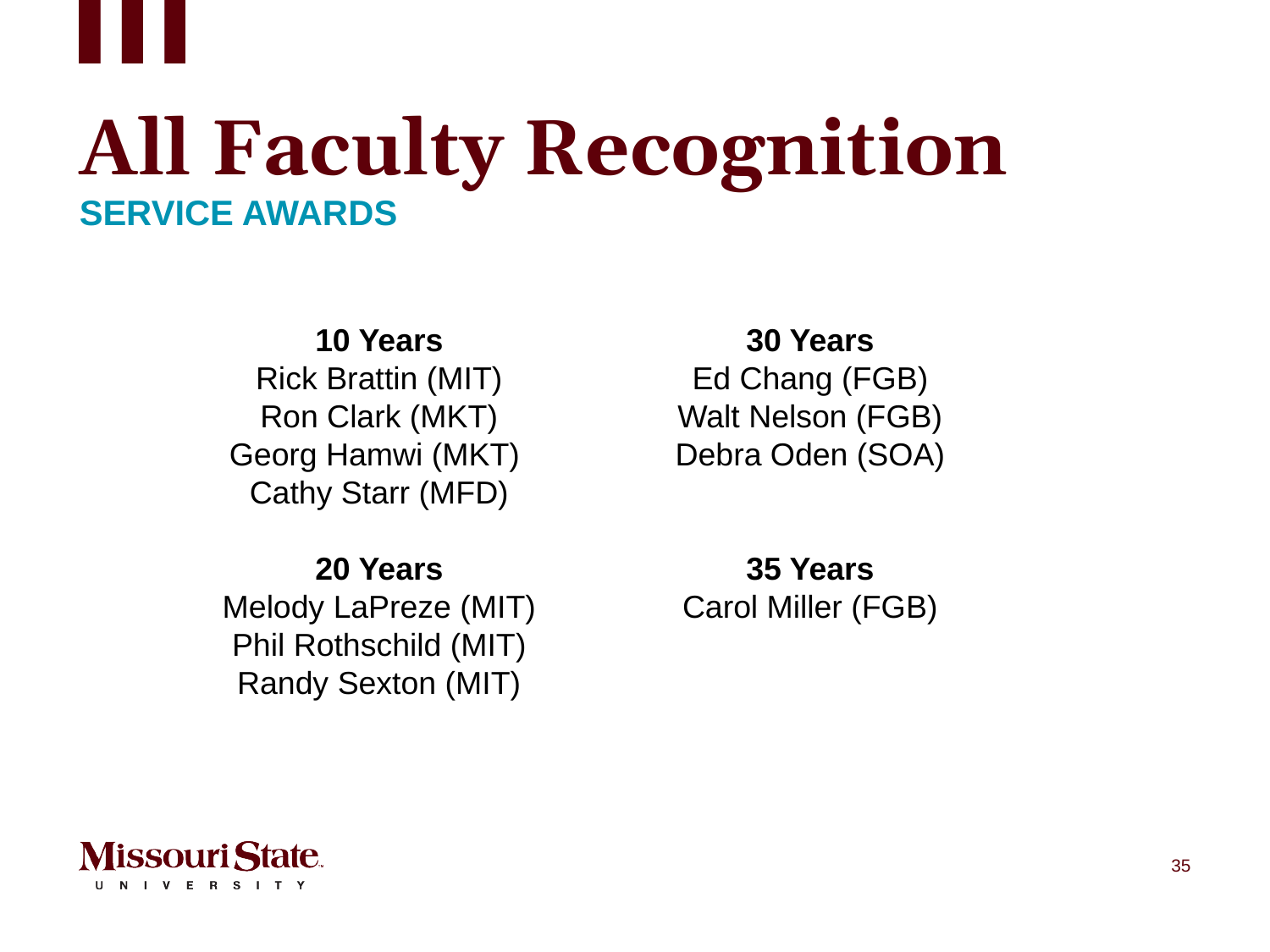

# All Faculty Recognition
Service Awards
10 Years
Rick Brattin (MIT)
Ron Clark (MKT)
Georg Hamwi (MKT)
Cathy Starr (MFD)

20 Years
Melody LaPreze (MIT)
Phil Rothschild (MIT)
Randy Sexton (MIT)
30 Years
Ed Chang (FGB)
Walt Nelson (FGB)
Debra Oden (SOA)

35 Years
Carol Miller (FGB)

35